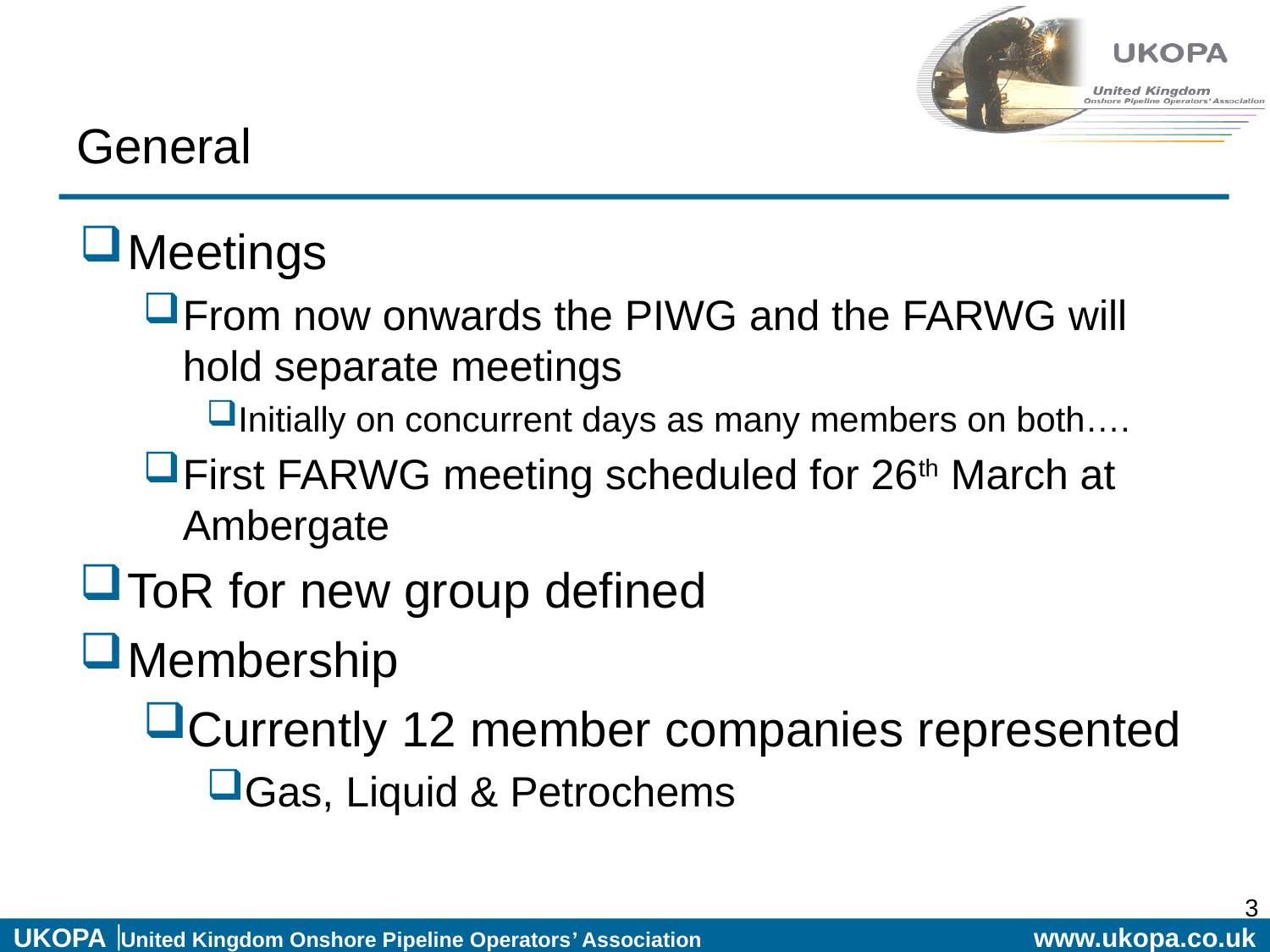

# General
Meetings
From now onwards the PIWG and the FARWG will hold separate meetings
Initially on concurrent days as many members on both….
First FARWG meeting scheduled for 26th March at Ambergate
ToR for new group defined
Membership
Currently 12 member companies represented
Gas, Liquid & Petrochems

3